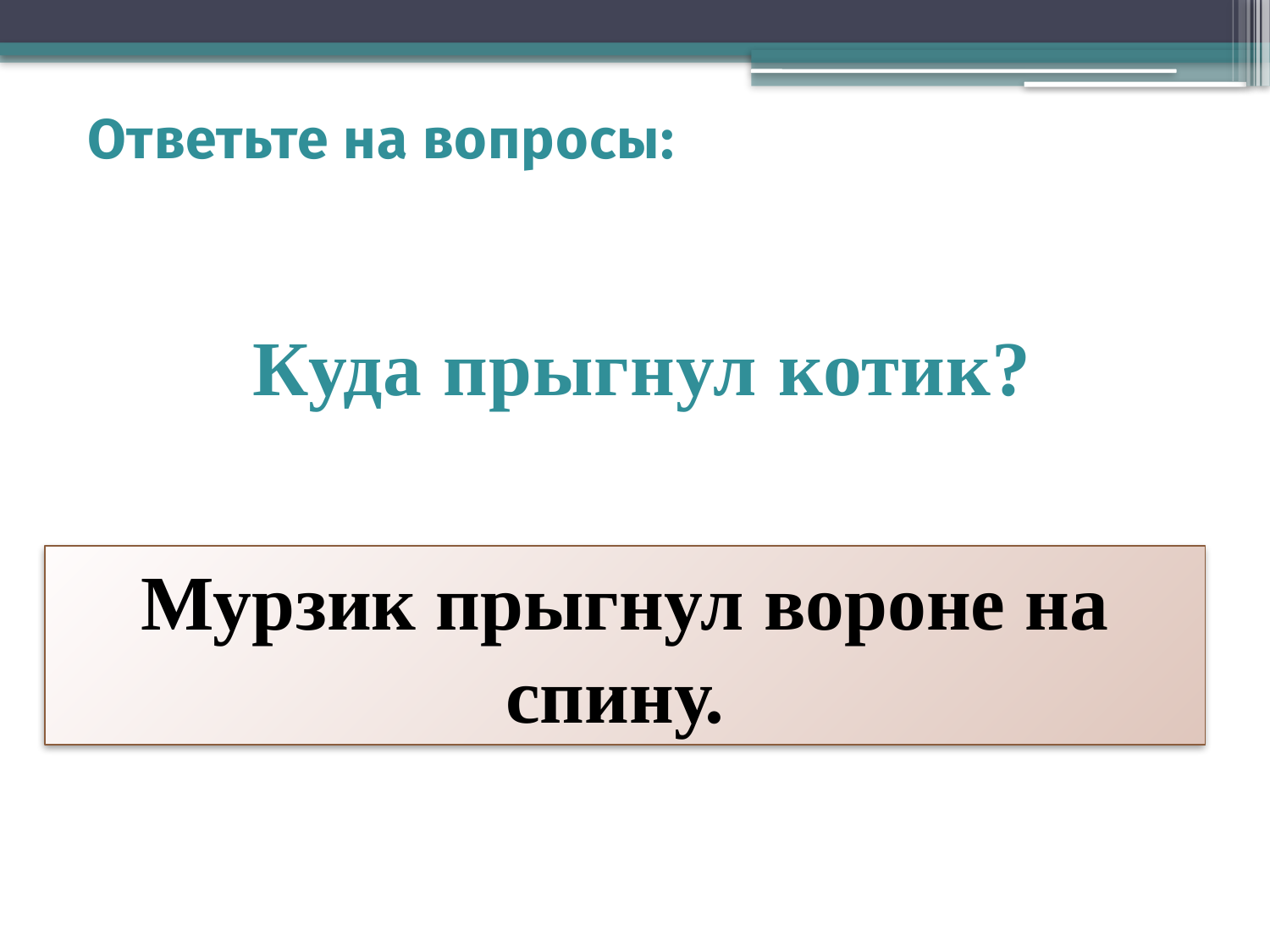

# Ответьте на вопросы:
Куда прыгнул котик?

Мурзик прыгнул вороне на спину.